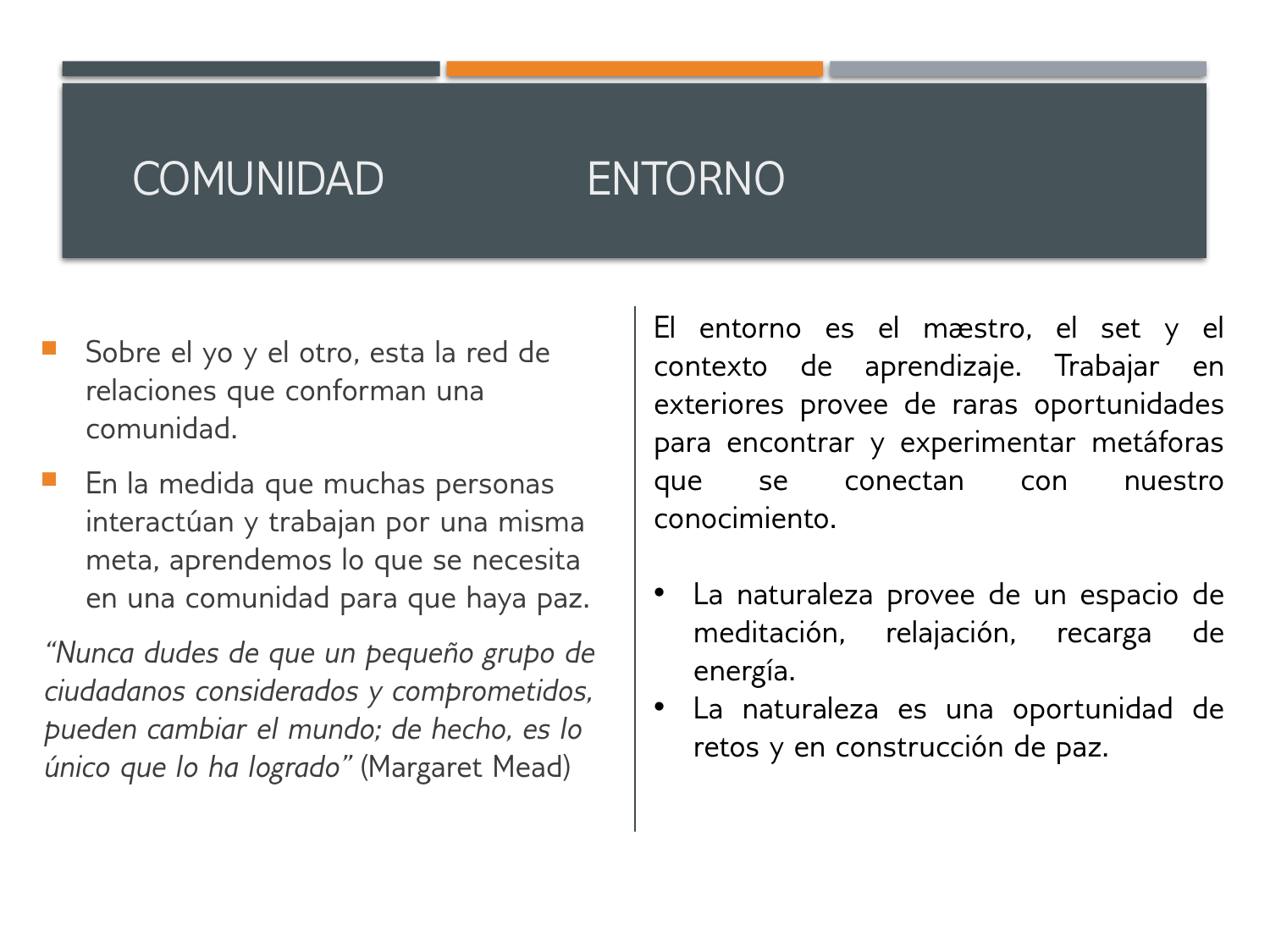

# Comunidad              entorno

Sobre el yo y el otro, esta la red de relaciones que conforman una comunidad.
En la medida que muchas personas interactúan y trabajan por una misma meta, aprendemos lo que se necesita en una comunidad para que haya paz.
“Nunca dudes de que un pequeño grupo de ciudadanos considerados y comprometidos, pueden cambiar el mundo; de hecho, es lo único que lo ha logrado” (Margaret Mead)

El entorno es el maestro, el set y el contexto de aprendizaje. Trabajar en exteriores provee de raras oportunidades para encontrar y experimentar metáforas que se conectan con nuestro conocimiento.

La naturaleza provee de un espacio de meditación, relajación, recarga de energía.
La naturaleza es una oportunidad de retos y en construcción de paz.